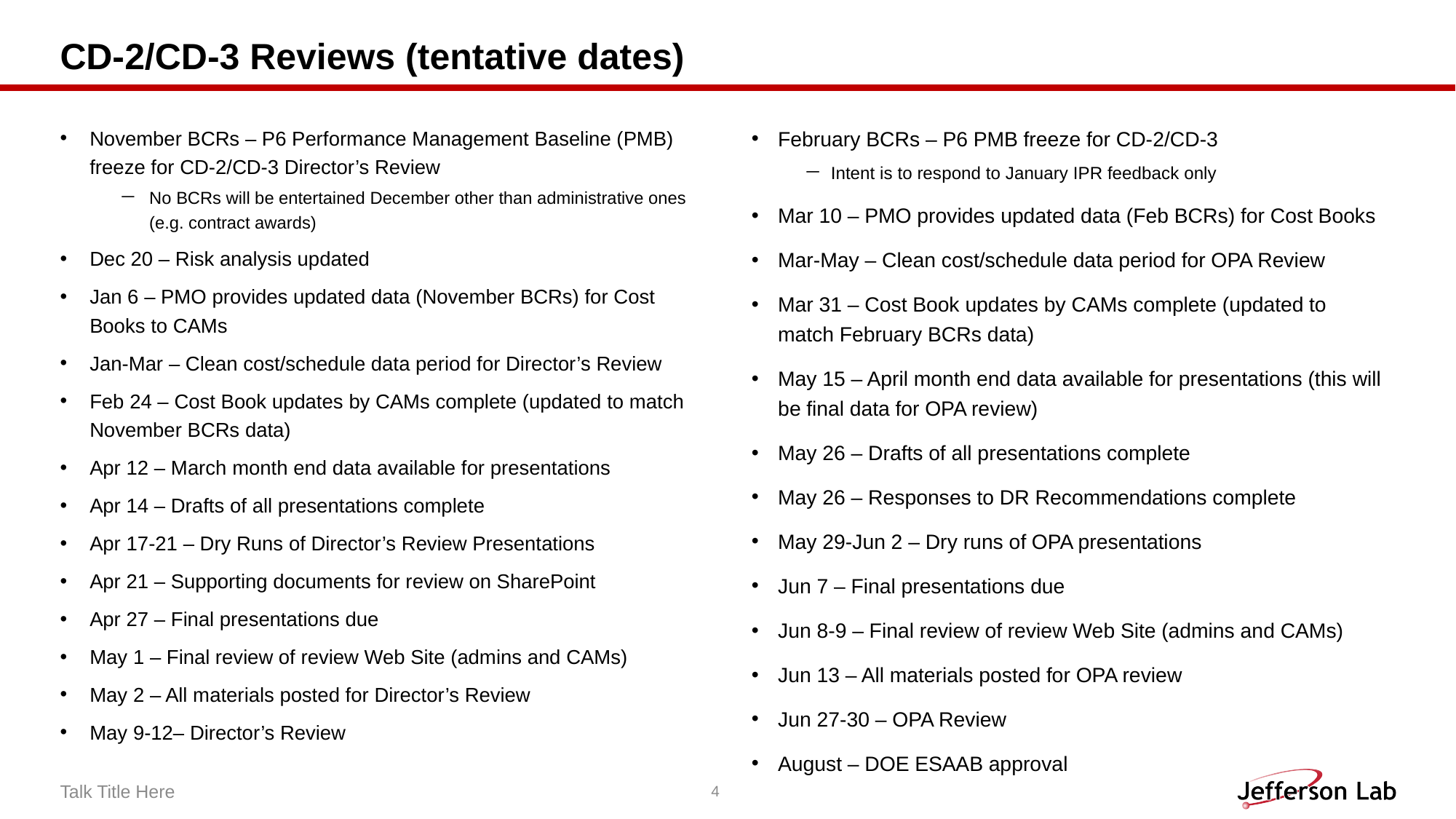

# CD-2/CD-3 Reviews (tentative dates)
November BCRs – P6 Performance Management Baseline (PMB) freeze for CD-2/CD-3 Director’s Review
No BCRs will be entertained December other than administrative ones (e.g. contract awards)
Dec 20 – Risk analysis updated
Jan 6 – PMO provides updated data (November BCRs) for Cost Books to CAMs
Jan-Mar – Clean cost/schedule data period for Director’s Review
Feb 24 – Cost Book updates by CAMs complete (updated to match November BCRs data)
Apr 12 – March month end data available for presentations
Apr 14 – Drafts of all presentations complete
Apr 17-21 – Dry Runs of Director’s Review Presentations
Apr 21 – Supporting documents for review on SharePoint
Apr 27 – Final presentations due
May 1 – Final review of review Web Site (admins and CAMs)
May 2 – All materials posted for Director’s Review
May 9-12– Director’s Review
February BCRs – P6 PMB freeze for CD-2/CD-3
Intent is to respond to January IPR feedback only
Mar 10 – PMO provides updated data (Feb BCRs) for Cost Books
Mar-May – Clean cost/schedule data period for OPA Review
Mar 31 – Cost Book updates by CAMs complete (updated to match February BCRs data)
May 15 – April month end data available for presentations (this will be final data for OPA review)
May 26 – Drafts of all presentations complete
May 26 – Responses to DR Recommendations complete
May 29-Jun 2 – Dry runs of OPA presentations
Jun 7 – Final presentations due
Jun 8-9 – Final review of review Web Site (admins and CAMs)
Jun 13 – All materials posted for OPA review
Jun 27-30 – OPA Review
August – DOE ESAAB approval

Talk Title Here
4